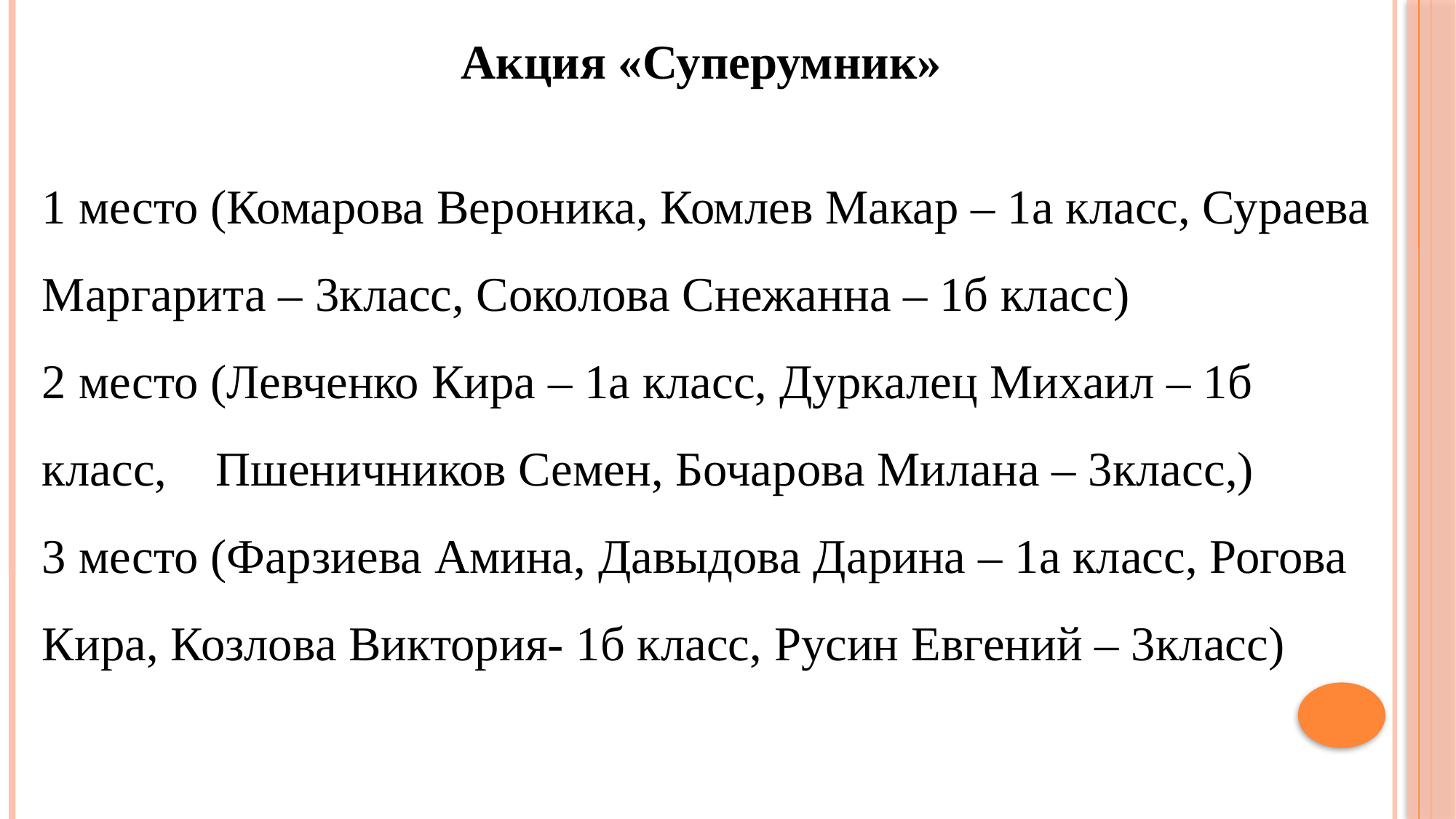

Акция «Суперумник»
1 место (Комарова Вероника, Комлев Макар – 1а класс, Сураева Маргарита – 3класс, Соколова Снежанна – 1б класс)
2 место (Левченко Кира – 1а класс, Дуркалец Михаил – 1б класс,    Пшеничников Семен, Бочарова Милана – 3класс,)
3 место (Фарзиева Амина, Давыдова Дарина – 1а класс, Рогова Кира, Козлова Виктория- 1б класс, Русин Евгений – 3класс)